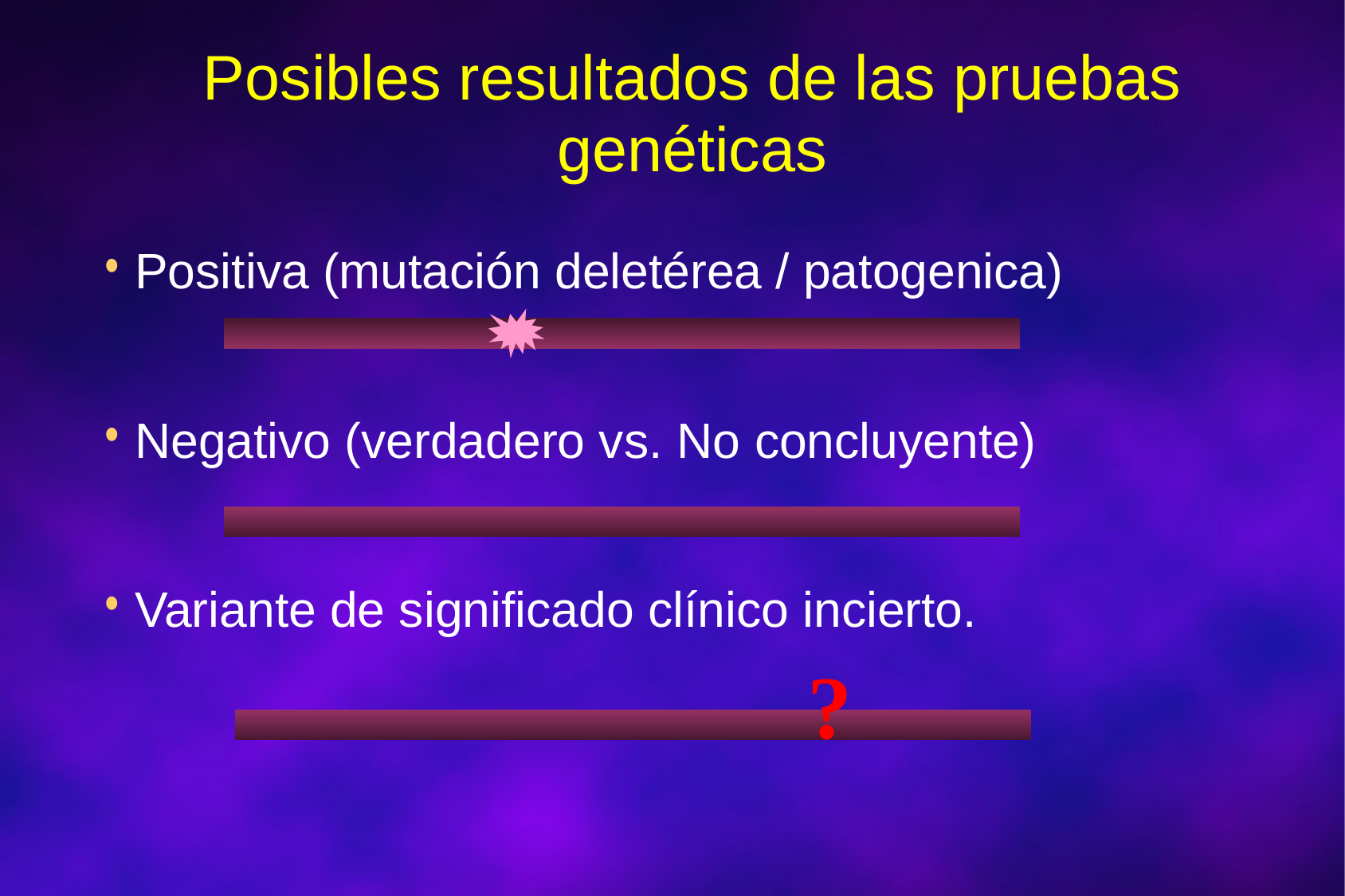

# Posibles resultados de las pruebas genéticas
Positiva (mutación deletérea / patogenica)
Negativo (verdadero vs. No concluyente)
Variante de significado clínico incierto.

?